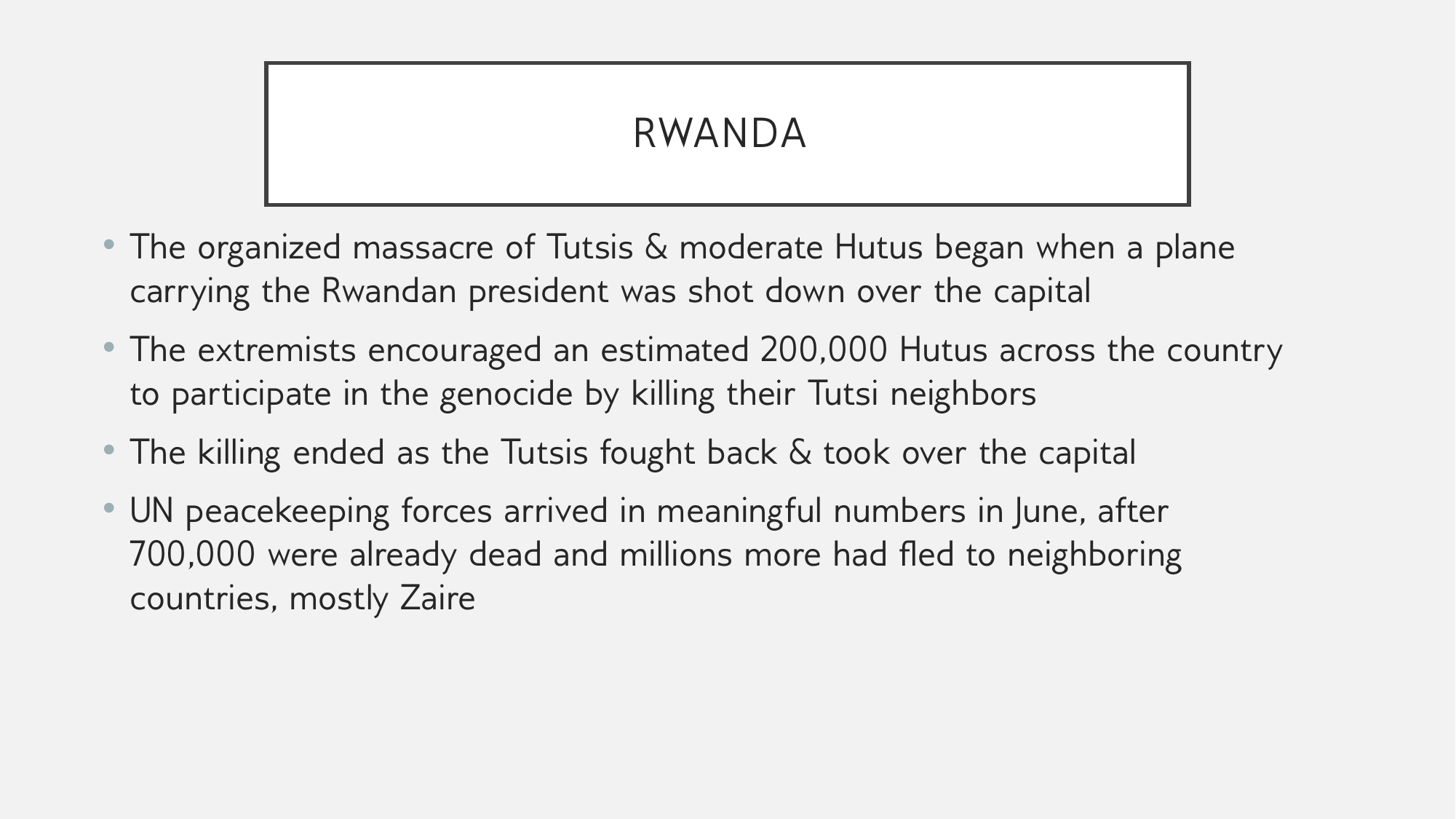

# Rwanda
The organized massacre of Tutsis & moderate Hutus began when a plane carrying the Rwandan president was shot down over the capital
The extremists encouraged an estimated 200,000 Hutus across the country to participate in the genocide by killing their Tutsi neighbors
The killing ended as the Tutsis fought back & took over the capital
UN peacekeeping forces arrived in meaningful numbers in June, after 700,000 were already dead and millions more had fled to neighboring countries, mostly Zaire